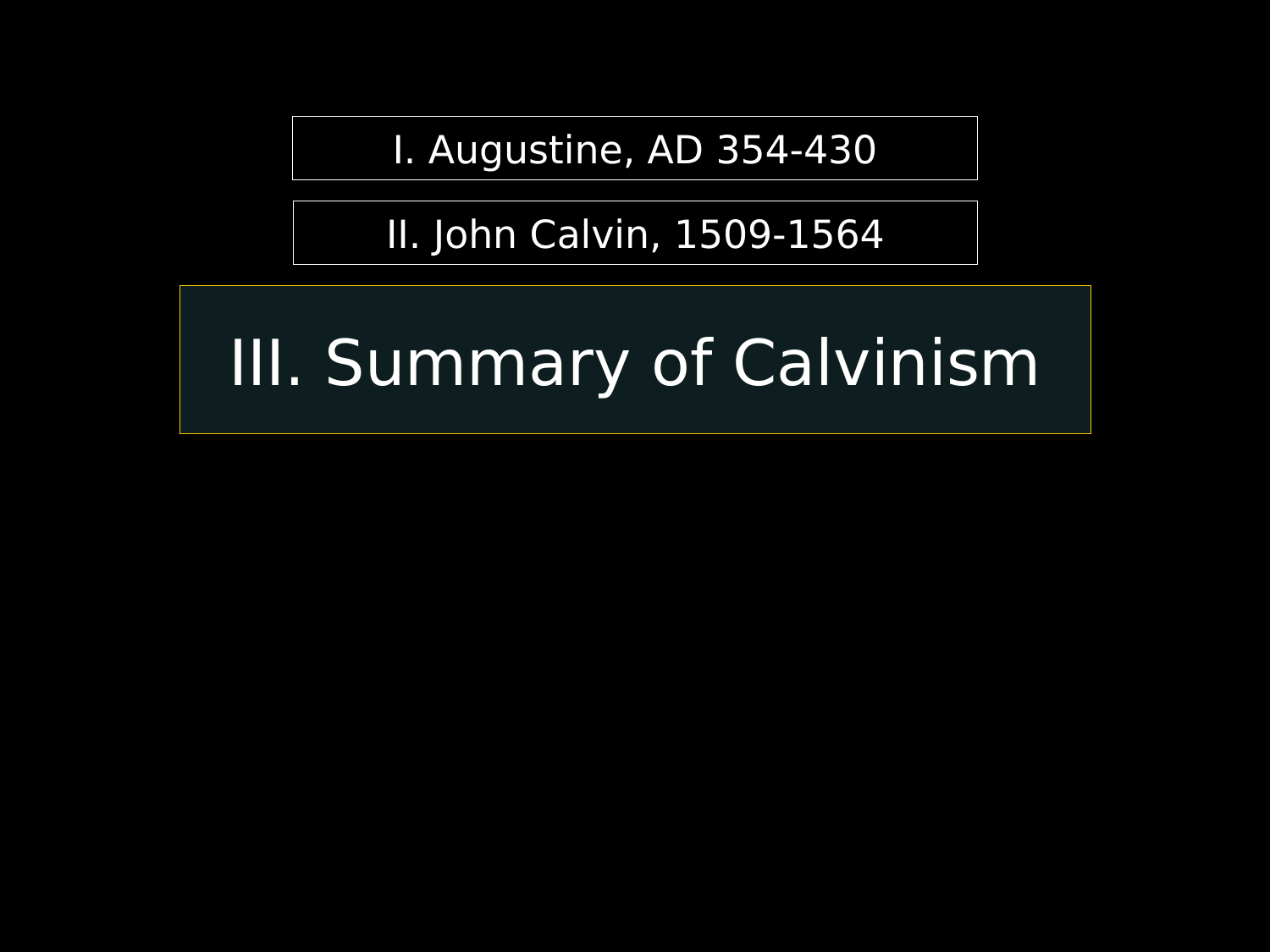

# I. Augustine, AD 354-430
II. John Calvin, 1509-1564
III. Summary of Calvinism